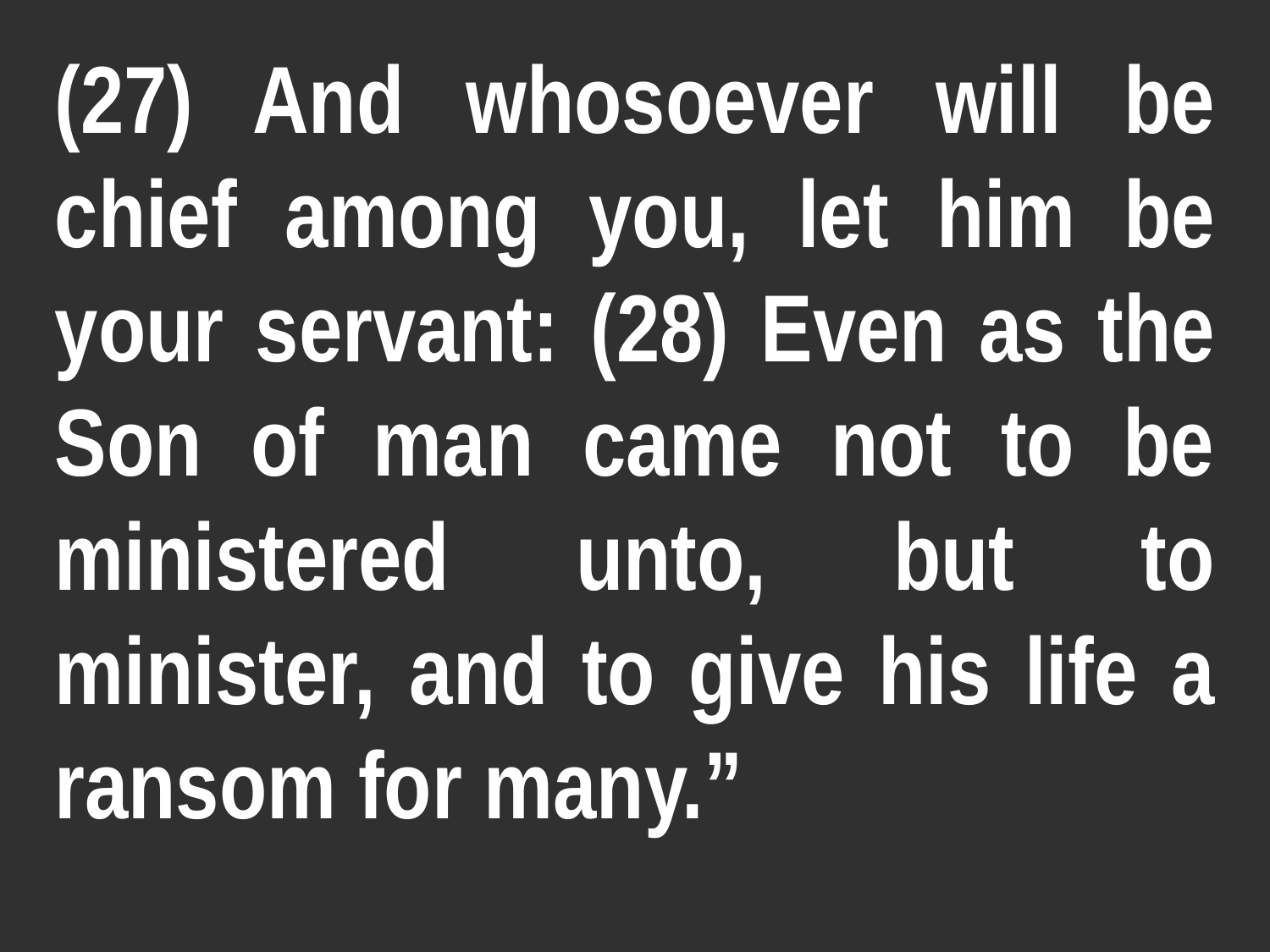

(27) And whosoever will be chief among you, let him be your servant: (28) Even as the Son of man came not to be ministered unto, but to minister, and to give his life a ransom for many.”